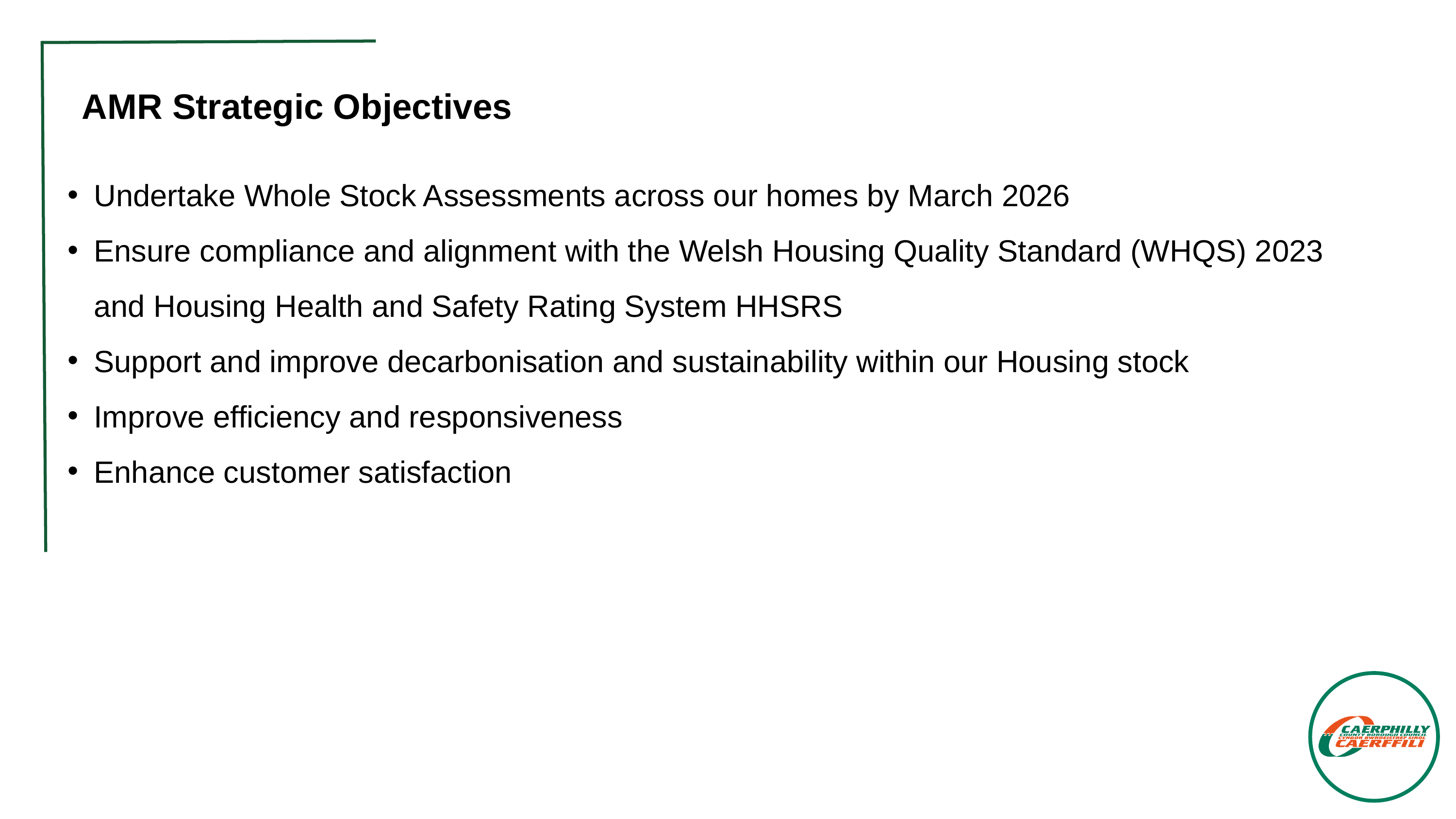

AMR Strategic Objectives
Undertake Whole Stock Assessments across our homes by March 2026 ​​
Ensure compliance and alignment with the Welsh Housing Quality Standard (WHQS) 2023 and Housing Health and Safety Rating System HHSRS​
Support and improve decarbonisation and sustainability within our Housing stock​
Improve efficiency and responsiveness​
Enhance customer satisfaction